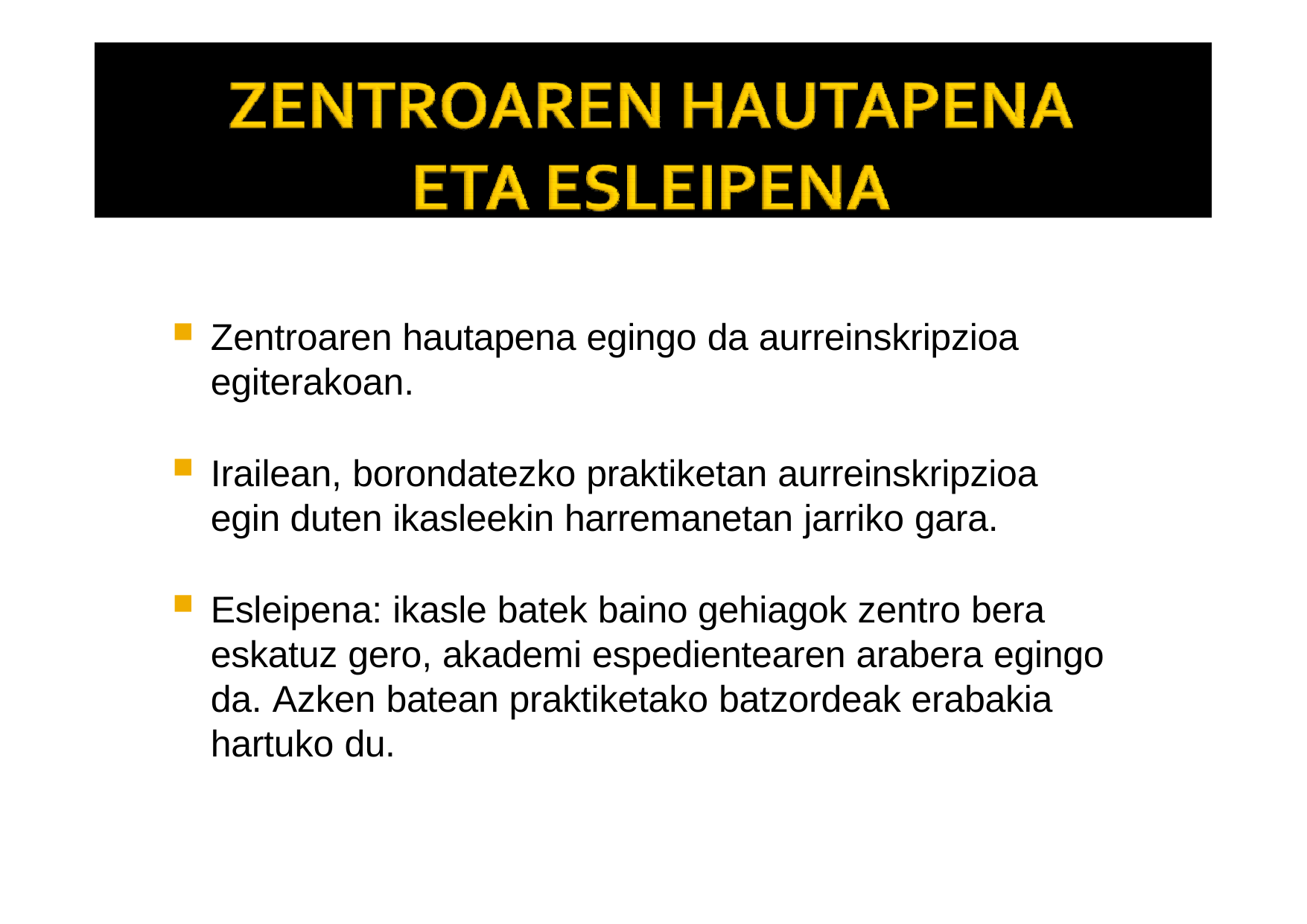

Zentroaren hautapena egingo da aurreinskripzioa egiterakoan.

Irailean, borondatezko praktiketan aurreinskripzioa egin duten ikasleekin harremanetan jarriko gara.

Esleipena: ikasle batek baino gehiagok zentro bera eskatuz gero, akademi espedientearen arabera egingo da. Azken batean praktiketako batzordeak erabakia hartuko du.